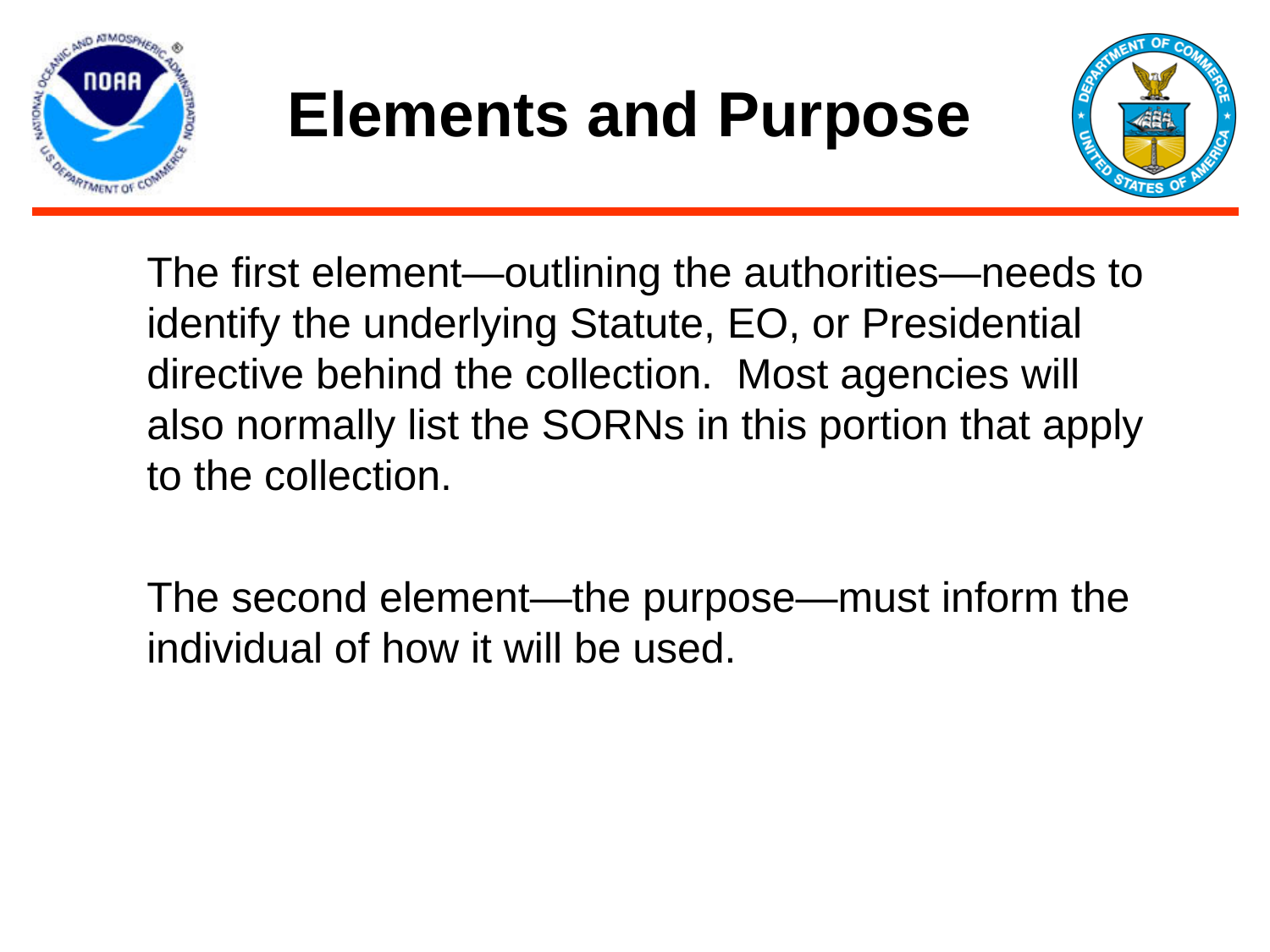

# Elements and Purpose
The first element—outlining the authorities—needs to identify the underlying Statute, EO, or Presidential directive behind the collection.  Most agencies will also normally list the SORNs in this portion that apply to the collection.

The second element—the purpose—must inform the individual of how it will be used.